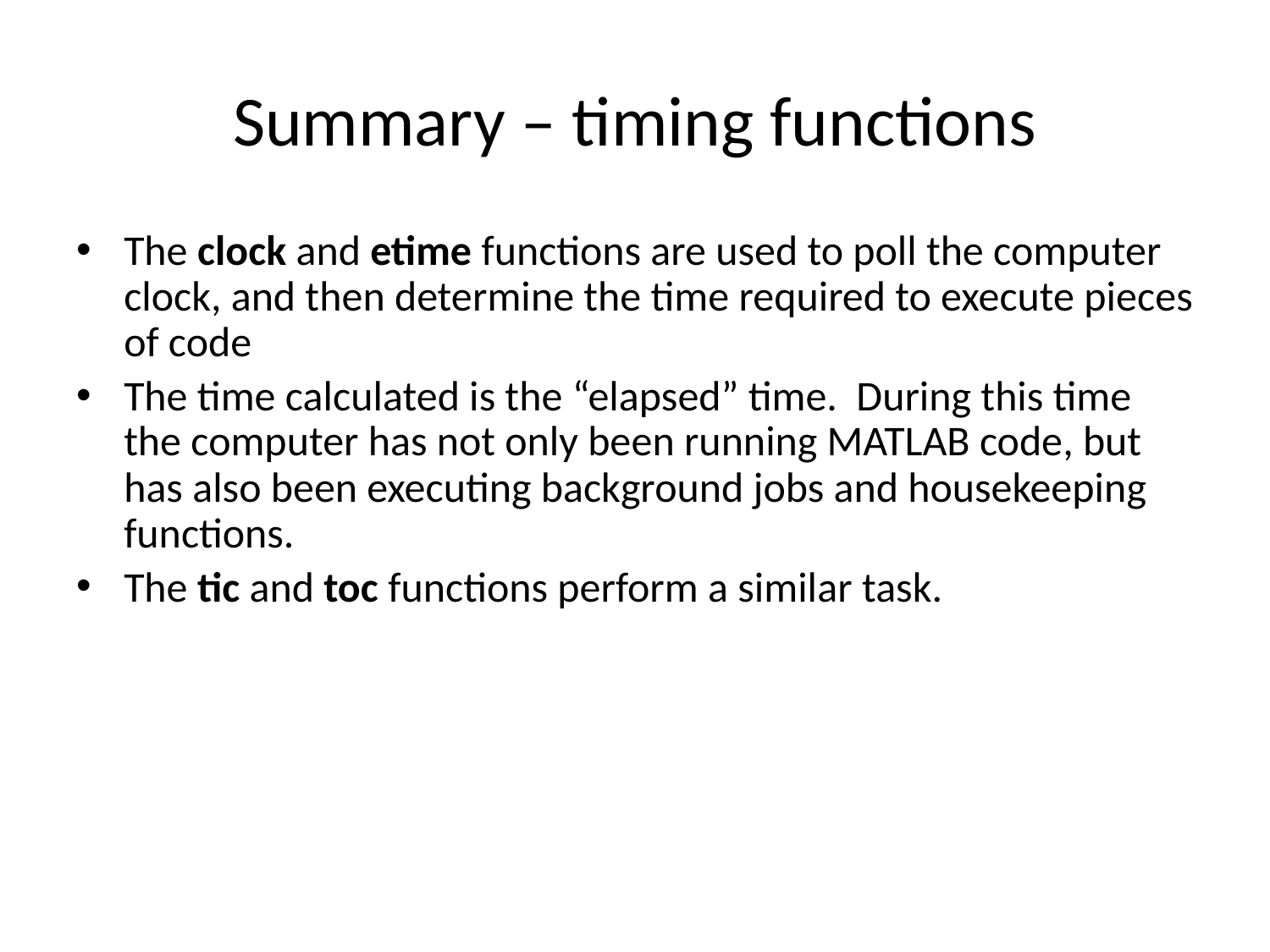

# Summary – timing functions
The clock and etime functions are used to poll the computer clock, and then determine the time required to execute pieces of code
The time calculated is the “elapsed” time.  During this time the computer has not only been running MATLAB code, but has also been executing background jobs and housekeeping functions.
The tic and toc functions perform a similar task.